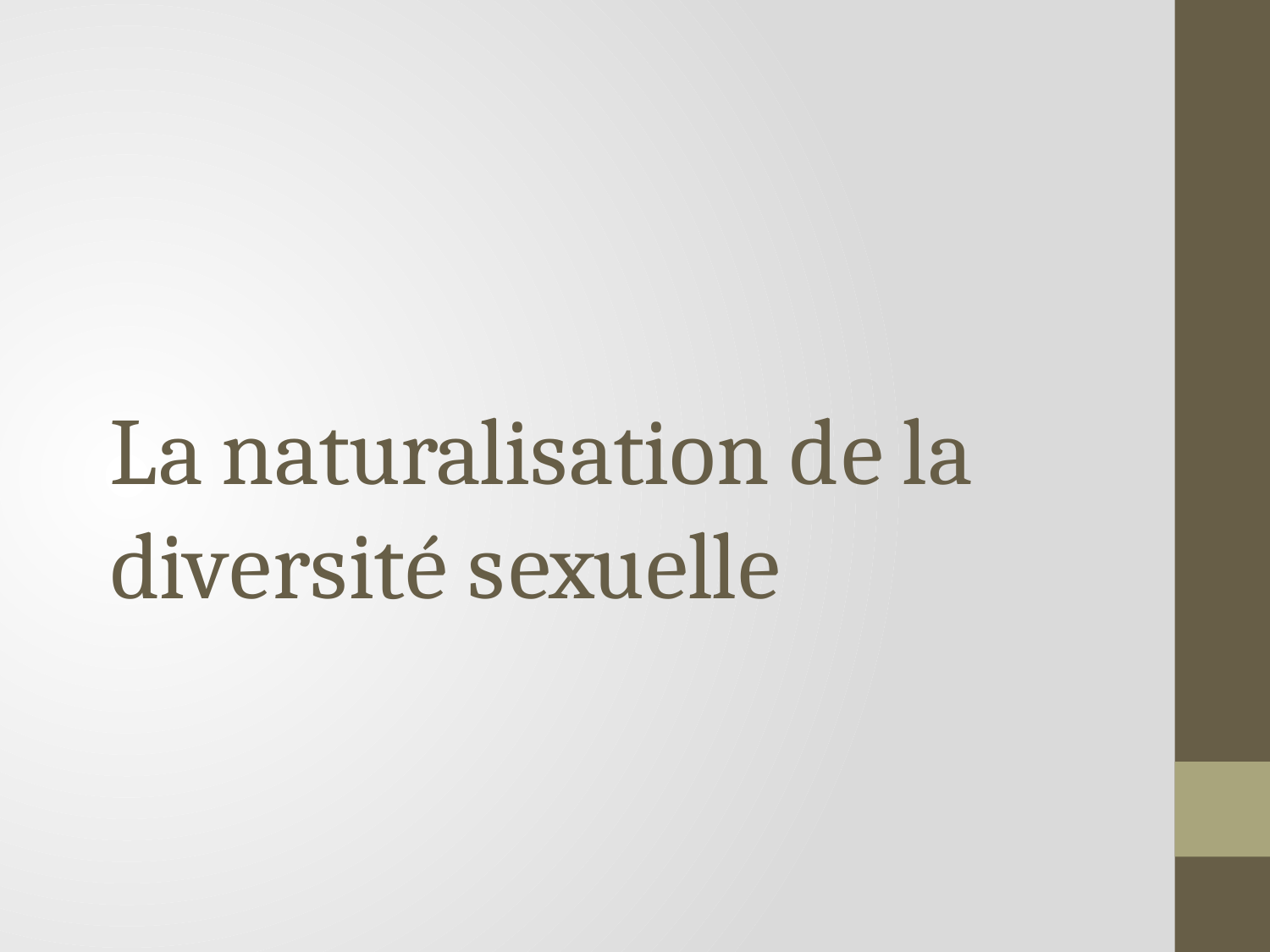

# La naturalisation de la diversité sexuelle